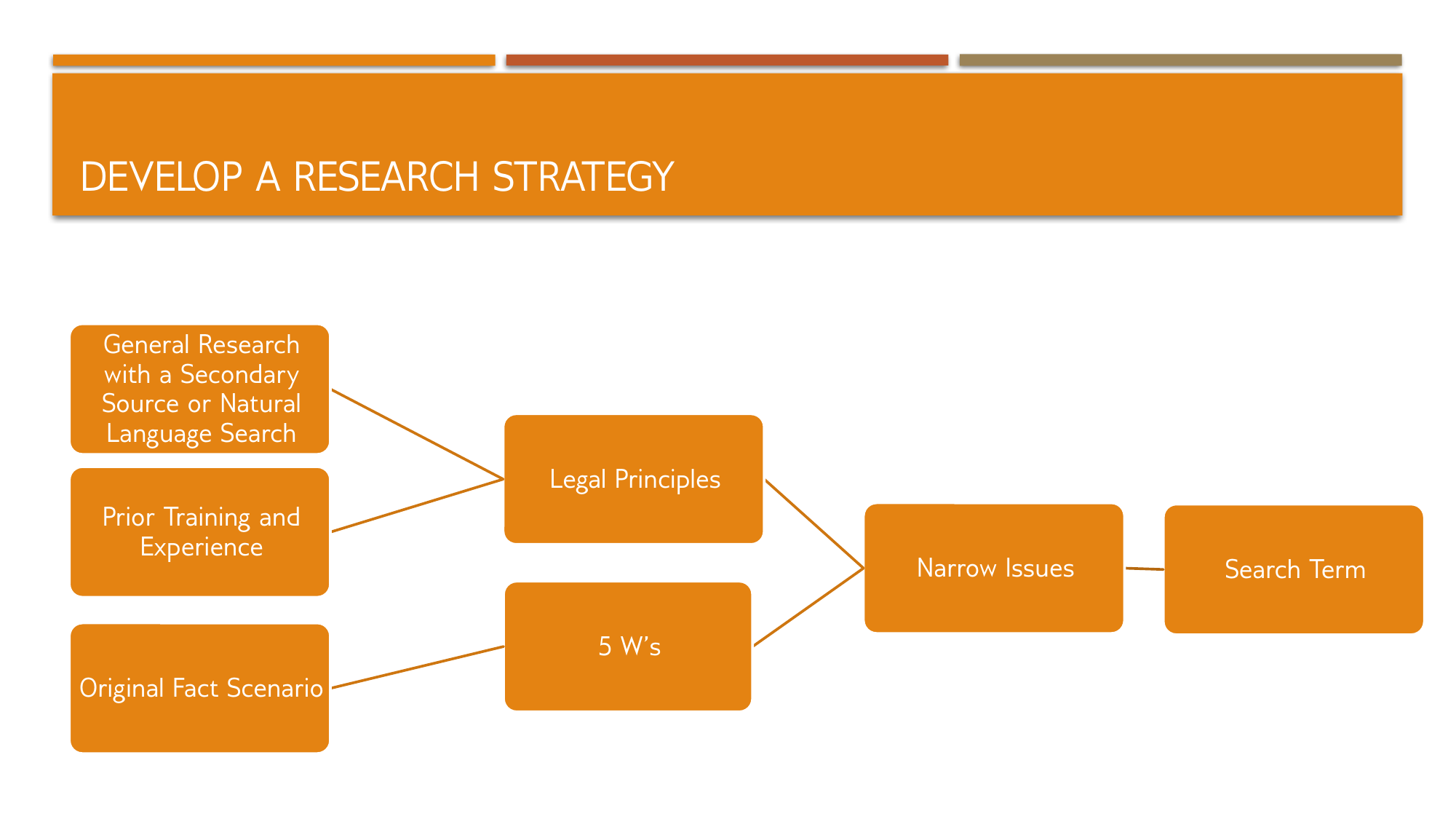

# Develop a research strategy
Search Term

Narrow Issues

Legal Principles

General Research with a Secondary Source or Natural Language Search

Prior Training and Experience

5 W’s

Original Fact Scenario